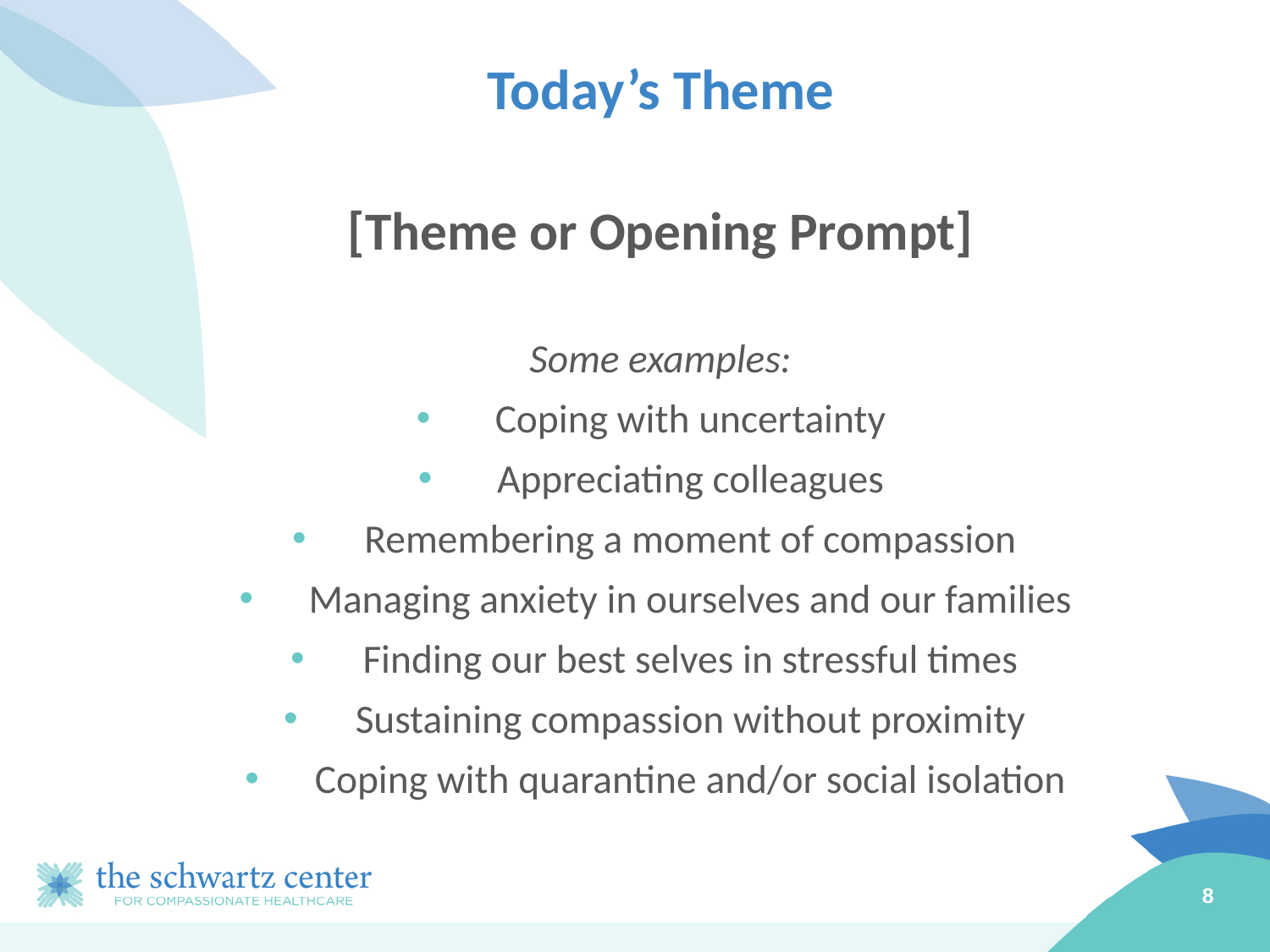

# Today’s Theme
[Theme or Opening Prompt]

Some examples:
Coping with uncertainty
Appreciating colleagues
Remembering a moment of compassion
Managing anxiety in ourselves and our families
Finding our best selves in stressful times
Sustaining compassion without proximity
Coping with quarantine and/or social isolation